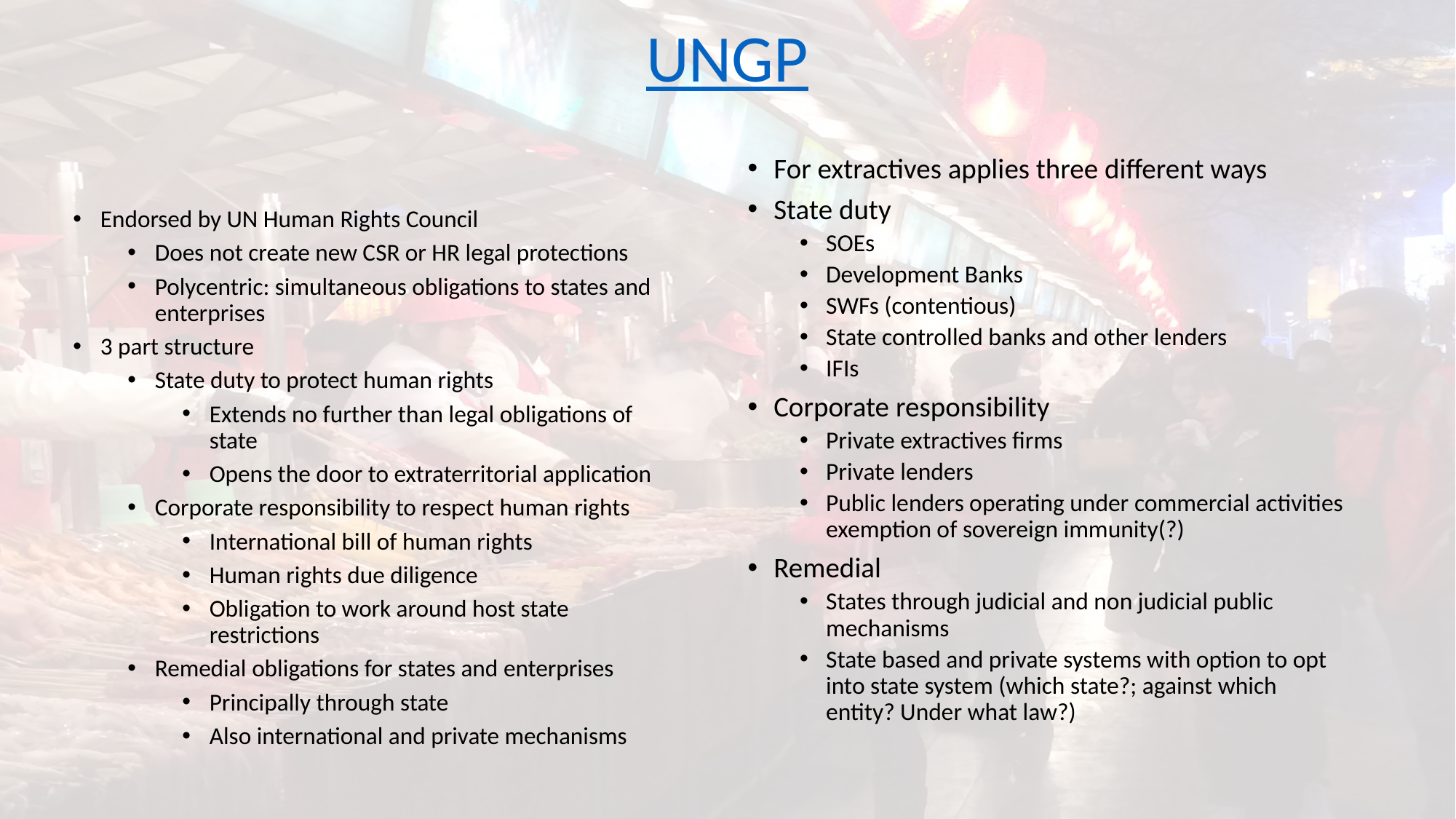

# UNGP
For extractives applies three different ways
State duty
SOEs
Development Banks
SWFs (contentious)
State controlled banks and other lenders
IFIs
Corporate responsibility
Private extractives firms
Private lenders
Public lenders operating under commercial activities exemption of sovereign immunity(?)
Remedial
States through judicial and non judicial public mechanisms
State based and private systems with option to opt into state system (which state?; against which entity? Under what law?)

Endorsed by UN Human Rights Council
Does not create new CSR or HR legal protections
Polycentric: simultaneous obligations to states and enterprises
3 part structure
State duty to protect human rights
Extends no further than legal obligations of state
Opens the door to extraterritorial application
Corporate responsibility to respect human rights
International bill of human rights
Human rights due diligence
Obligation to work around host state restrictions
Remedial obligations for states and enterprises
Principally through state
Also international and private mechanisms